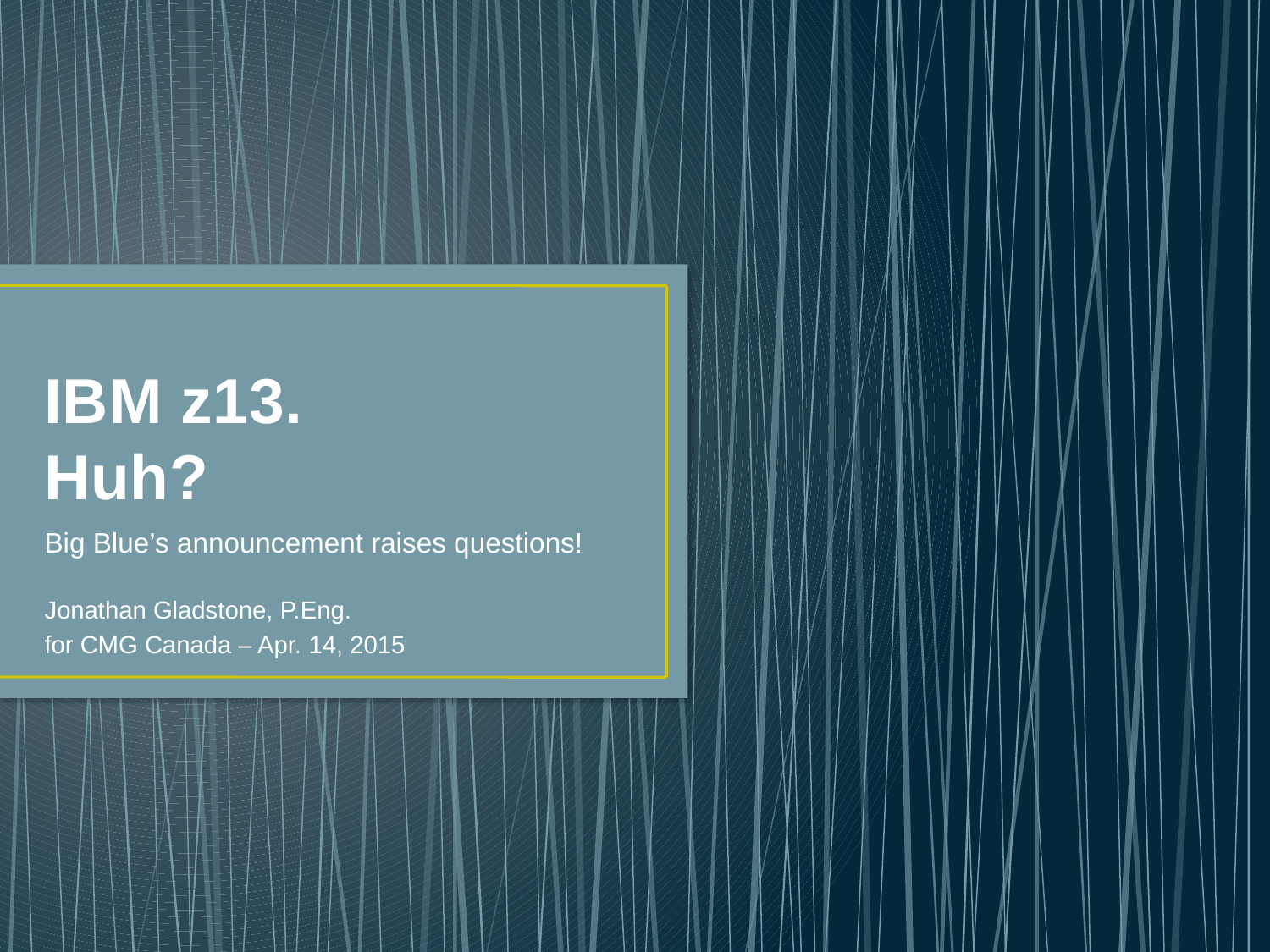

IBM z13.
# Huh?

Jonathan Gladstone, P.Eng.
for CMG Canada – Apr. 14, 2015
Big Blue’s announcement raises questions!